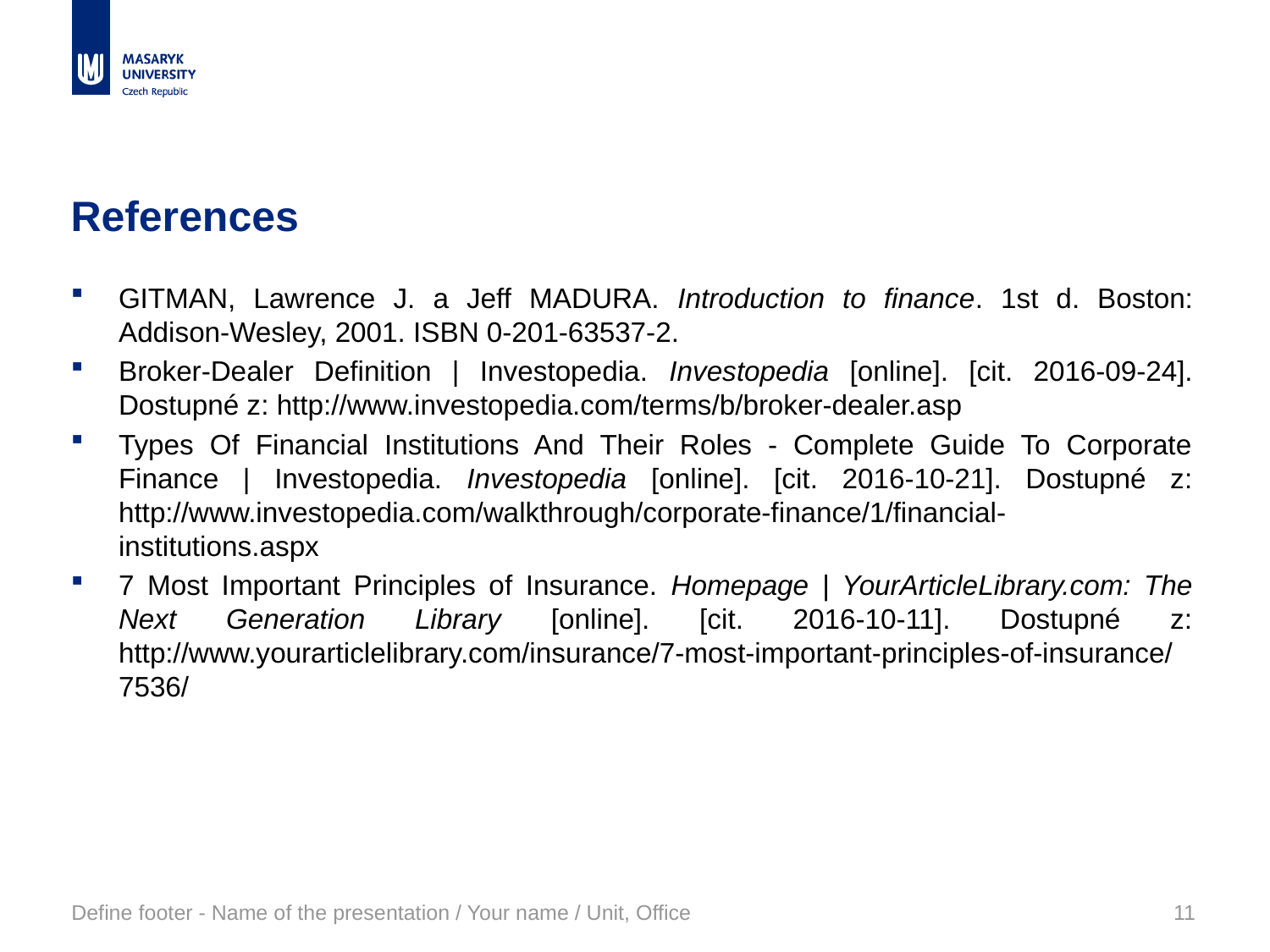

# References
GITMAN, Lawrence J. a Jeff MADURA. Introduction to finance. 1st d. Boston: Addison-Wesley, 2001. ISBN 0-201-63537-2.
Broker-Dealer Definition | Investopedia. Investopedia [online]. [cit. 2016-09-24]. Dostupné z: http://www.investopedia.com/terms/b/broker-dealer.asp
Types Of Financial Institutions And Their Roles - Complete Guide To Corporate Finance | Investopedia. Investopedia [online]. [cit. 2016-10-21]. Dostupné z: http://www.investopedia.com/walkthrough/corporate-finance/1/financial-institutions.aspx
7 Most Important Principles of Insurance. Homepage | YourArticleLibrary.com: The Next Generation Library [online]. [cit. 2016-10-11]. Dostupné z: http://www.yourarticlelibrary.com/insurance/7-most-important-principles-of-insurance/7536/

Define footer - Name of the presentation / Your name / Unit, Office
11